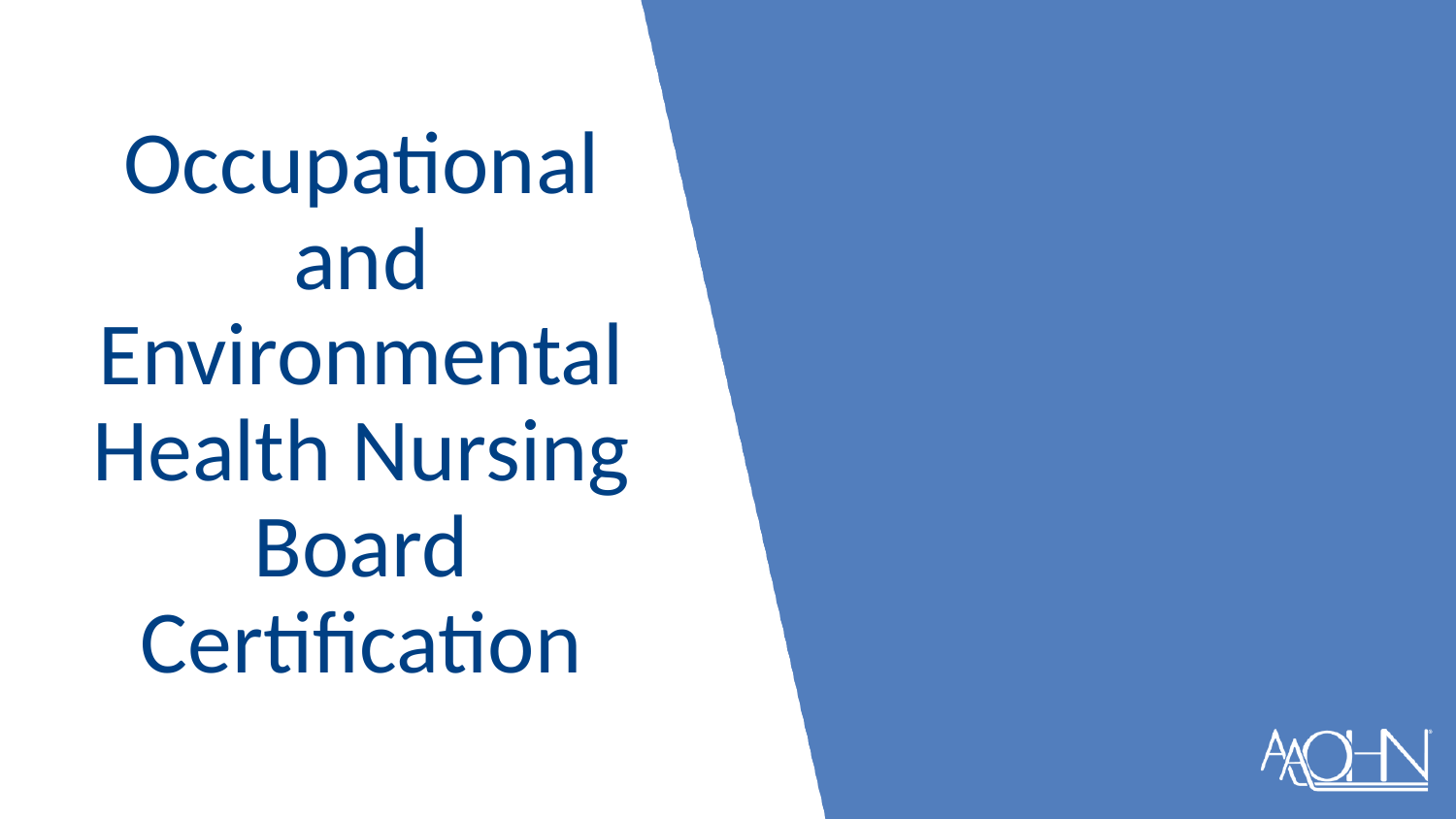

# Occupational and Environmental Health Nursing Board Certification